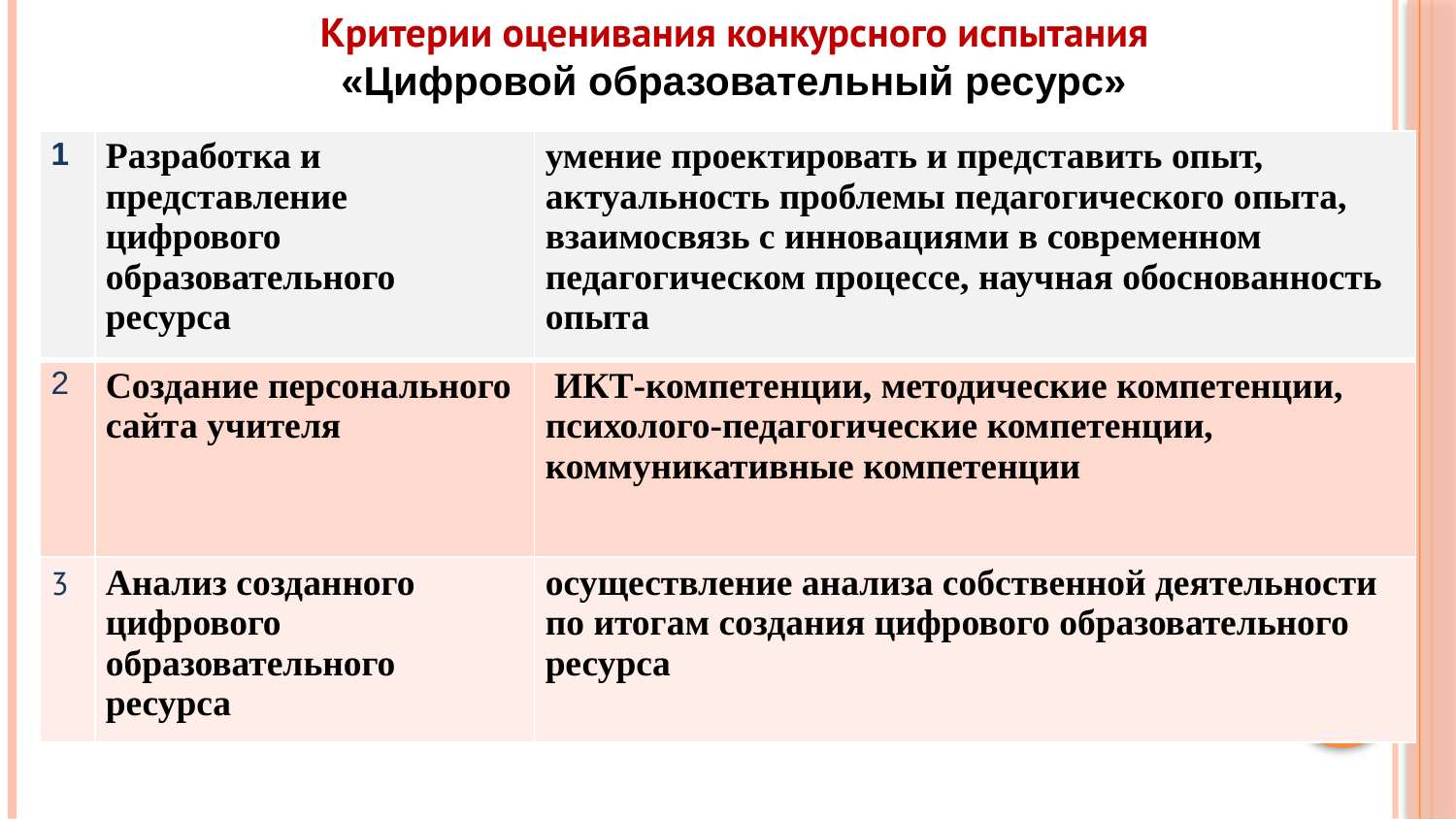

Критерии оценивания конкурсного испытания
«Цифровой образовательный ресурс»
ЦЕНТР РЕАЛИЗАЦИИ
ГОСУДАРСТВЕННОЙ ОБРАЗОВАТЕЛЬНОЙ
ПОЛИТИКИ  И ИНФОРМАЦИОННЫХ
ТЕХНОЛОГИЙ
Организация  проведения
федерального этапа Конкурса
| 1 | Разработка и представление цифрового образовательного ресурса | умение проектировать и представить опыт, актуальность проблемы педагогического опыта, взаимосвязь с инновациями в современном педагогическом процессе, научная обоснованность опыта |
| --- | --- | --- |
| 2 | Создание персонального сайта учителя | ИКТ-компетенции, методические компетенции, психолого-педагогические компетенции, коммуникативные компетенции |
| 3 | Анализ созданного цифрового образовательного ресурса | осуществление анализа собственной деятельности по итогам создания цифрового образовательного ресурса |